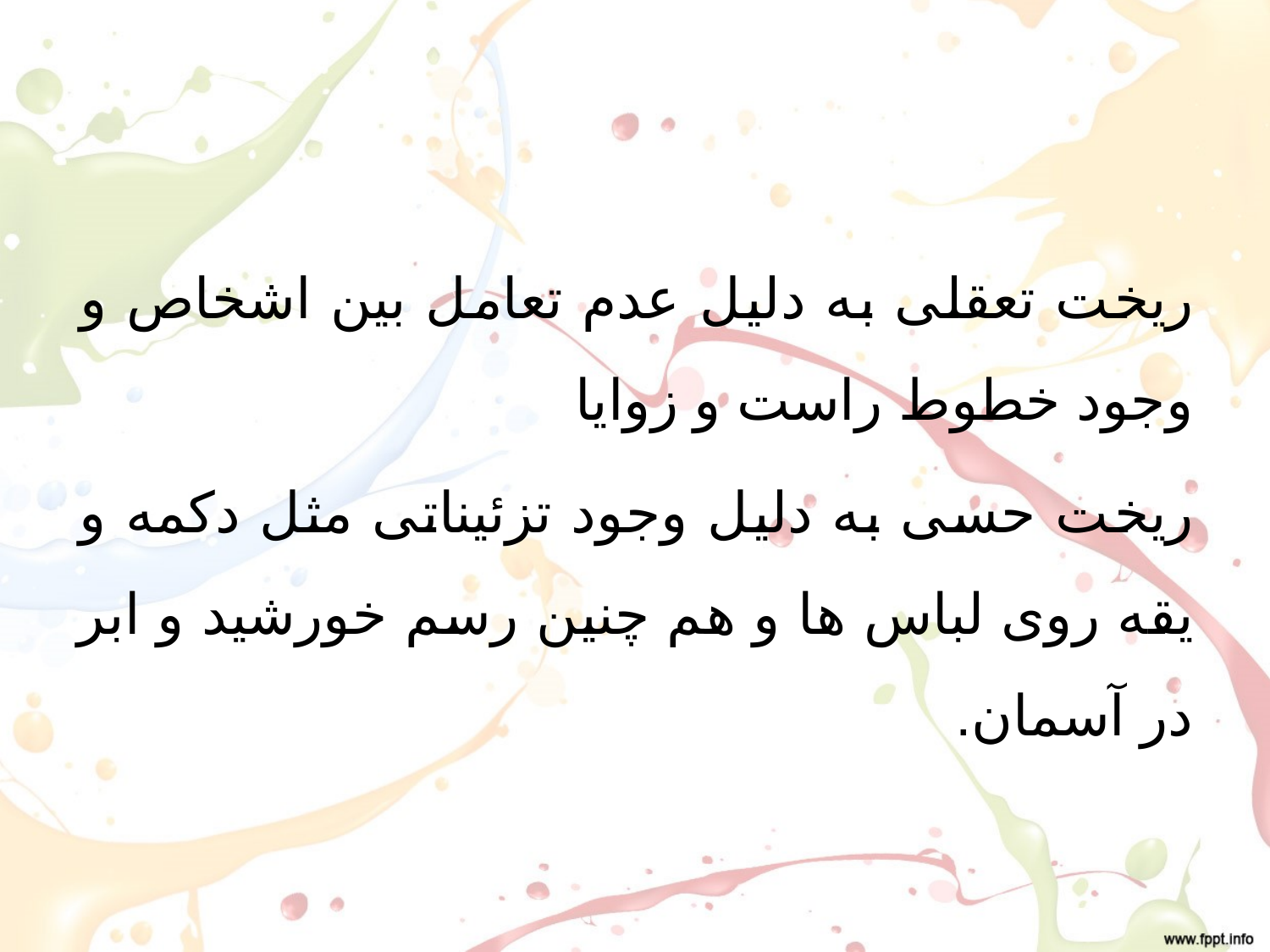

ریخت تعقلی به دلیل عدم تعامل بین اشخاص و وجود خطوط راست و زوایا
ریخت حسی به دلیل وجود تزئیناتی مثل دکمه و یقه روی لباس ها و هم چنین رسم خورشید و ابر در آسمان.